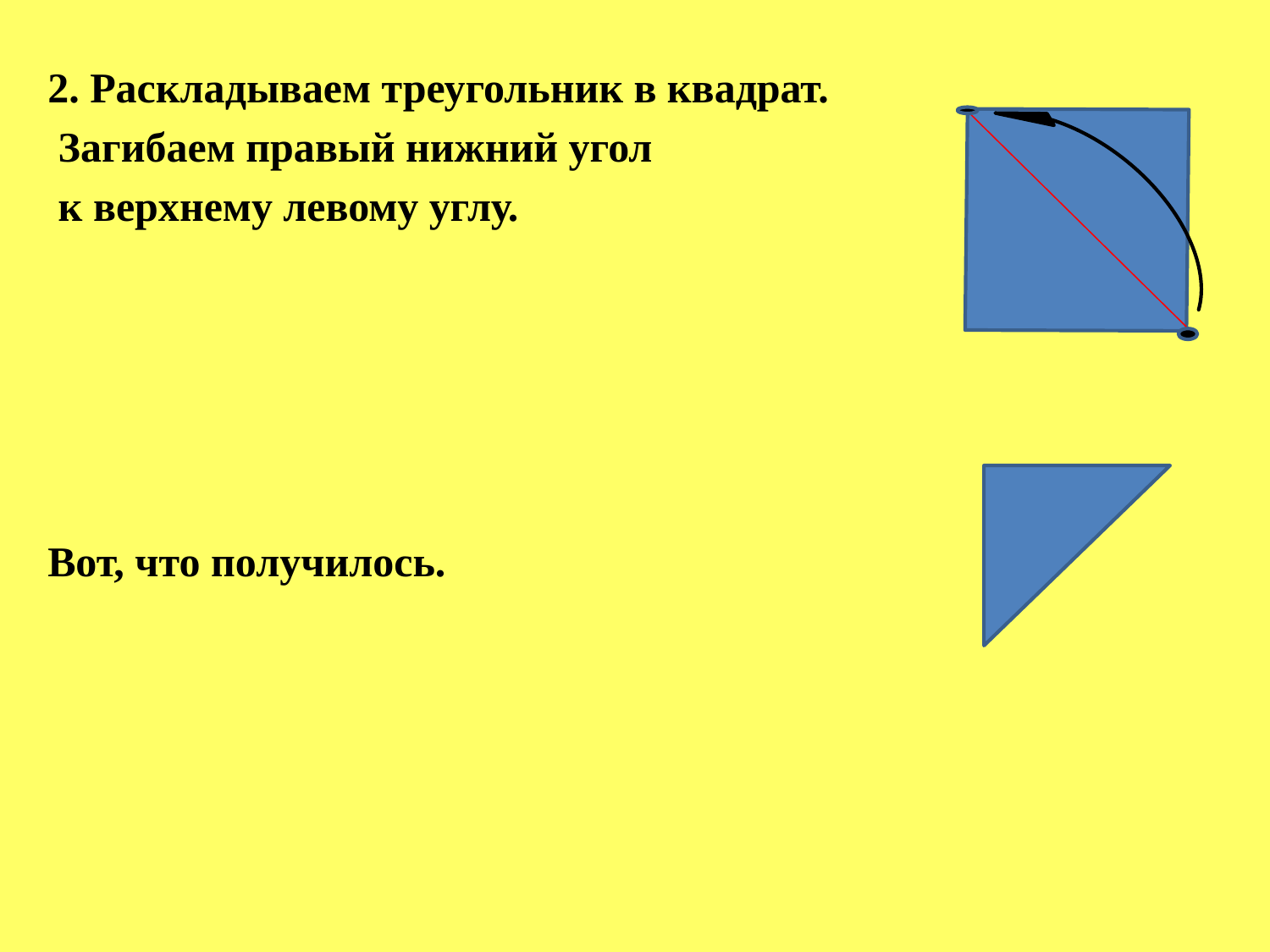

2. Раскладываем треугольник в квадрат.
 Загибаем правый нижний угол
 к верхнему левому углу.

Вот, что получилось.